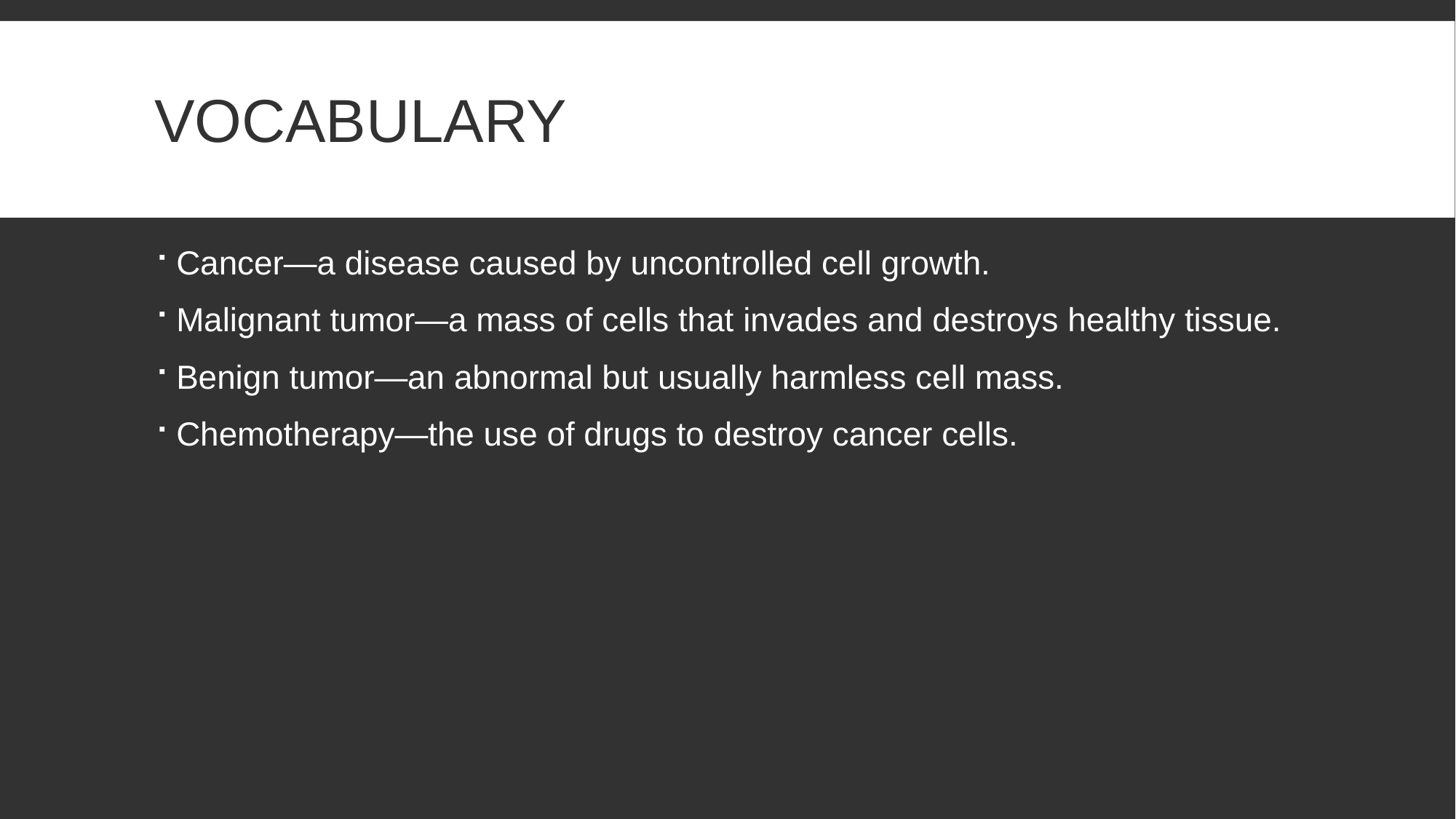

# Vocabulary
Cancer—a disease caused by uncontrolled cell growth.
Malignant tumor—a mass of cells that invades and destroys healthy tissue.
Benign tumor—an abnormal but usually harmless cell mass.
Chemotherapy—the use of drugs to destroy cancer cells.